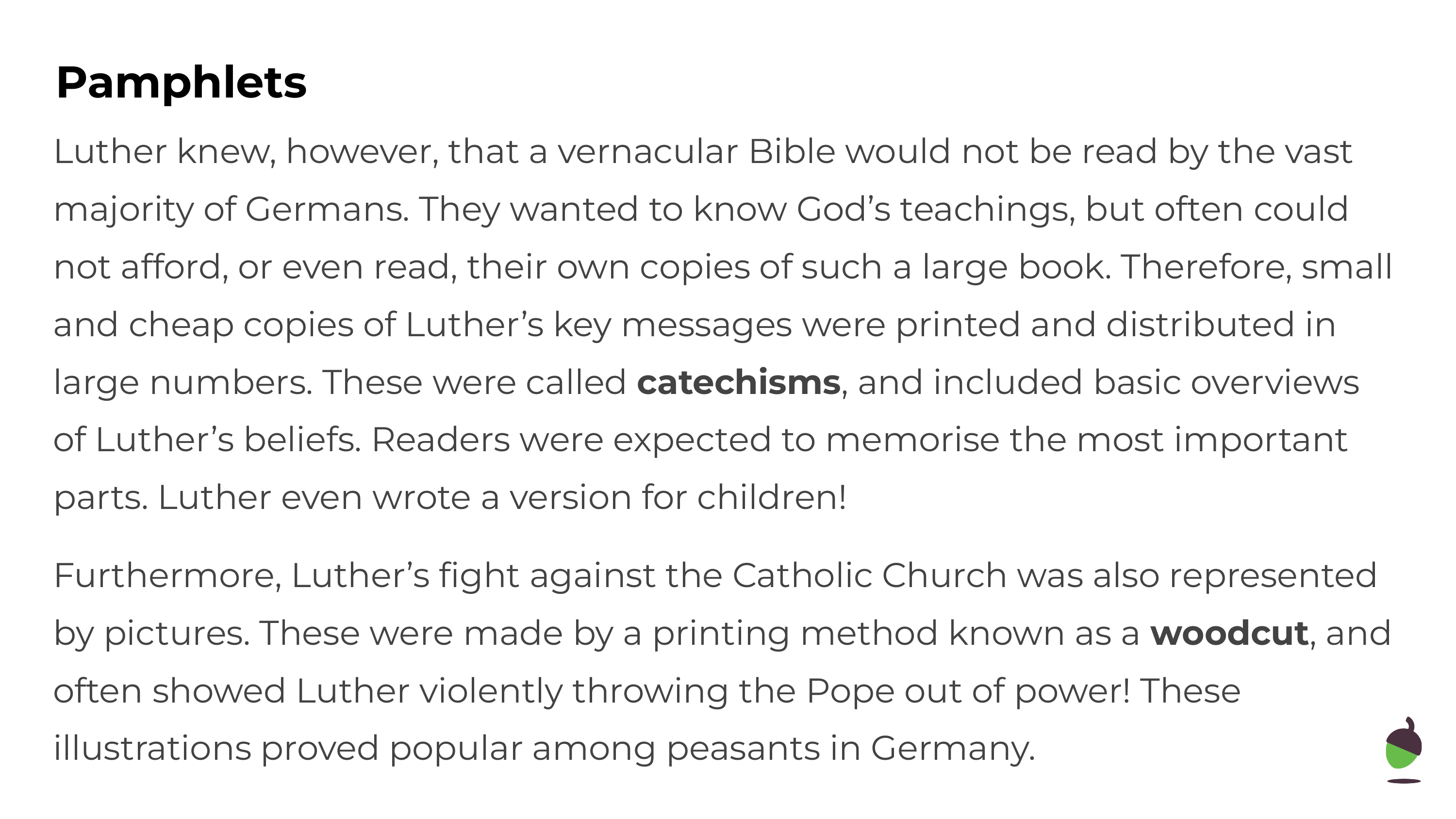

Pamphlets
Luther knew, however, that a vernacular Bible would not be read by the vast majority of Germans. They wanted to know God’s teachings, but often could not afford, or even read, their own copies of such a large book. Therefore, small and cheap copies of Luther’s key messages were printed and distributed in large numbers. These were called catechisms, and included basic overviews of Luther’s beliefs. Readers were expected to memorise the most important parts. Luther even wrote a version for children!
Furthermore, Luther’s fight against the Catholic Church was also represented by pictures. These were made by a printing method known as a woodcut, and often showed Luther violently throwing the Pope out of power! These illustrations proved popular among peasants in Germany.

3